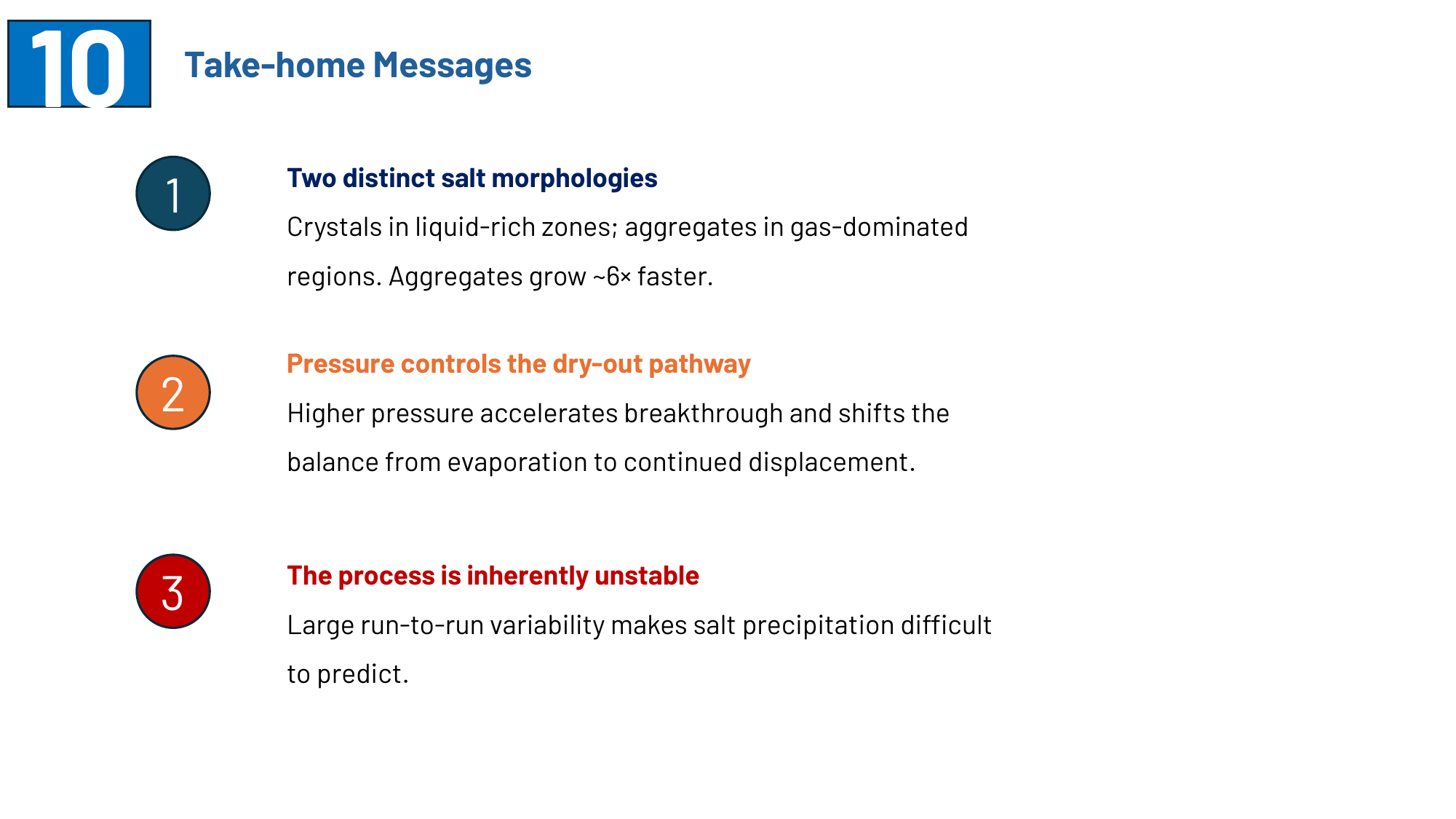

10
Take-home Messages
Two distinct salt morphologies
Crystals in liquid-rich zones; aggregates in gas-dominated regions. Aggregates grow ~6× faster.
1
Pressure controls the dry-out pathway
Higher pressure accelerates breakthrough and shifts the balance from evaporation to continued displacement.
2
The process is inherently unstable
Large run-to-run variability makes salt precipitation difficult to predict.
3